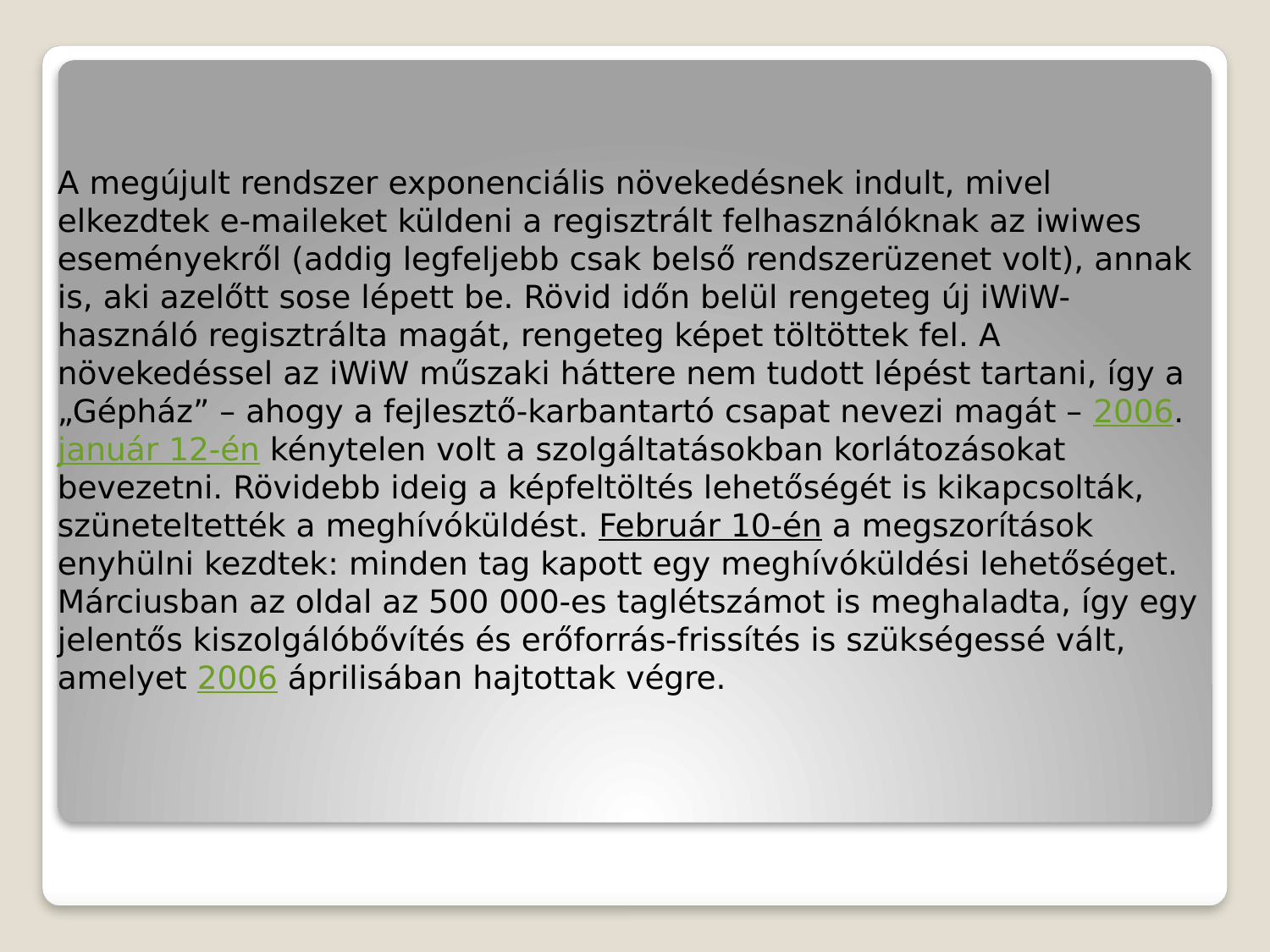

A megújult rendszer exponenciális növekedésnek indult, mivel elkezdtek e-maileket küldeni a regisztrált felhasználóknak az iwiwes eseményekről (addig legfeljebb csak belső rendszerüzenet volt), annak is, aki azelőtt sose lépett be. Rövid időn belül rengeteg új iWiW-használó regisztrálta magát, rengeteg képet töltöttek fel. A növekedéssel az iWiW műszaki háttere nem tudott lépést tartani, így a „Gépház” – ahogy a fejlesztő-karbantartó csapat nevezi magát – 2006. január 12-én kénytelen volt a szolgáltatásokban korlátozásokat bevezetni. Rövidebb ideig a képfeltöltés lehetőségét is kikapcsolták, szüneteltették a meghívóküldést. Február 10-én a megszorítások enyhülni kezdtek: minden tag kapott egy meghívóküldési lehetőséget. Márciusban az oldal az 500 000-es taglétszámot is meghaladta, így egy jelentős kiszolgálóbővítés és erőforrás-frissítés is szükségessé vált, amelyet 2006 áprilisában hajtottak végre.